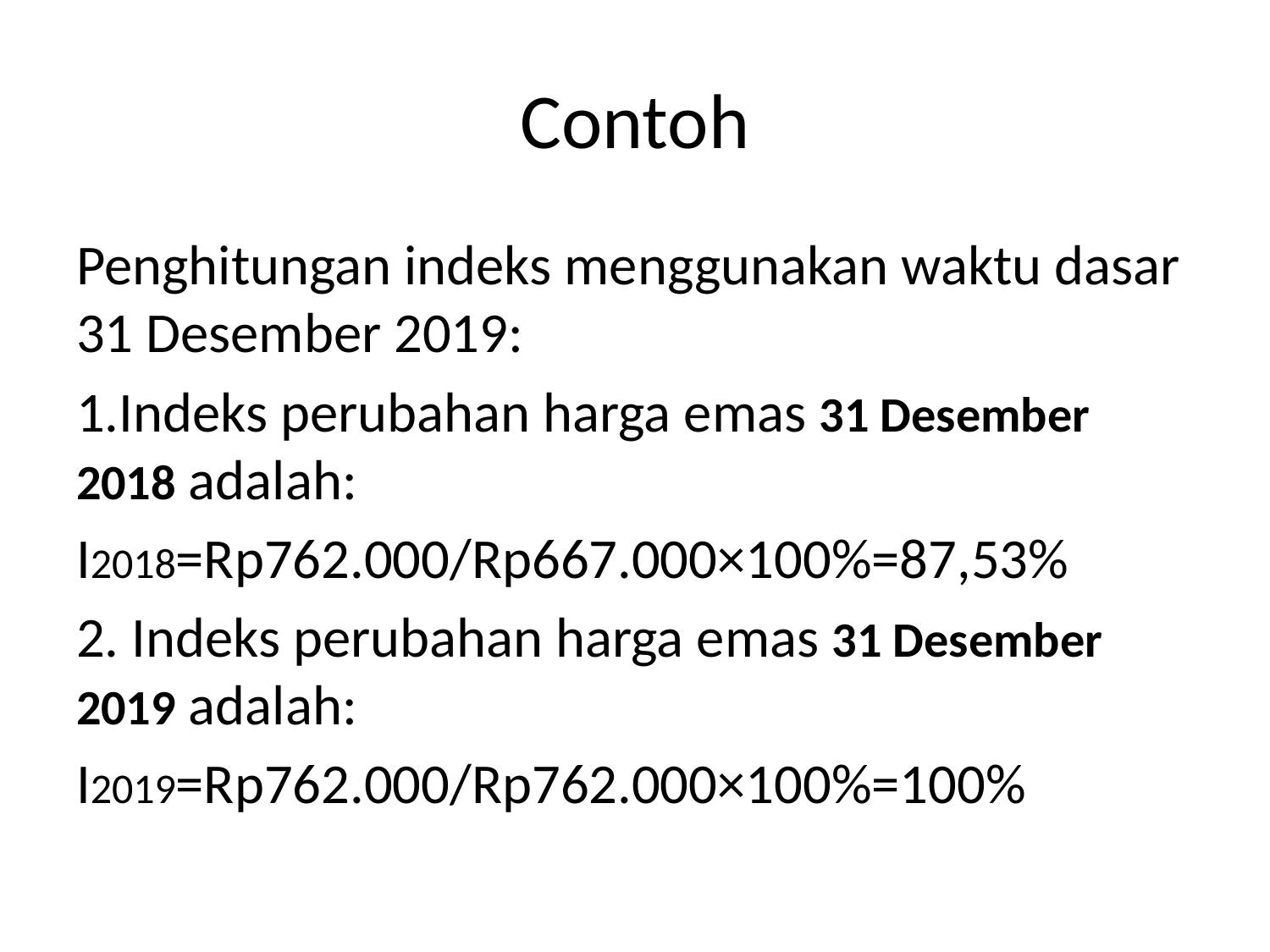

# Contoh
Penghitungan indeks menggunakan waktu dasar 31 Desember 2019:
1.Indeks perubahan harga emas 31 Desember 2018 adalah:
I2018​=Rp762.000/Rp667.000​×100%=87,53%
2. Indeks perubahan harga emas 31 Desember 2019 adalah:
I2019​=Rp762.000/Rp762.000​×100%=100%